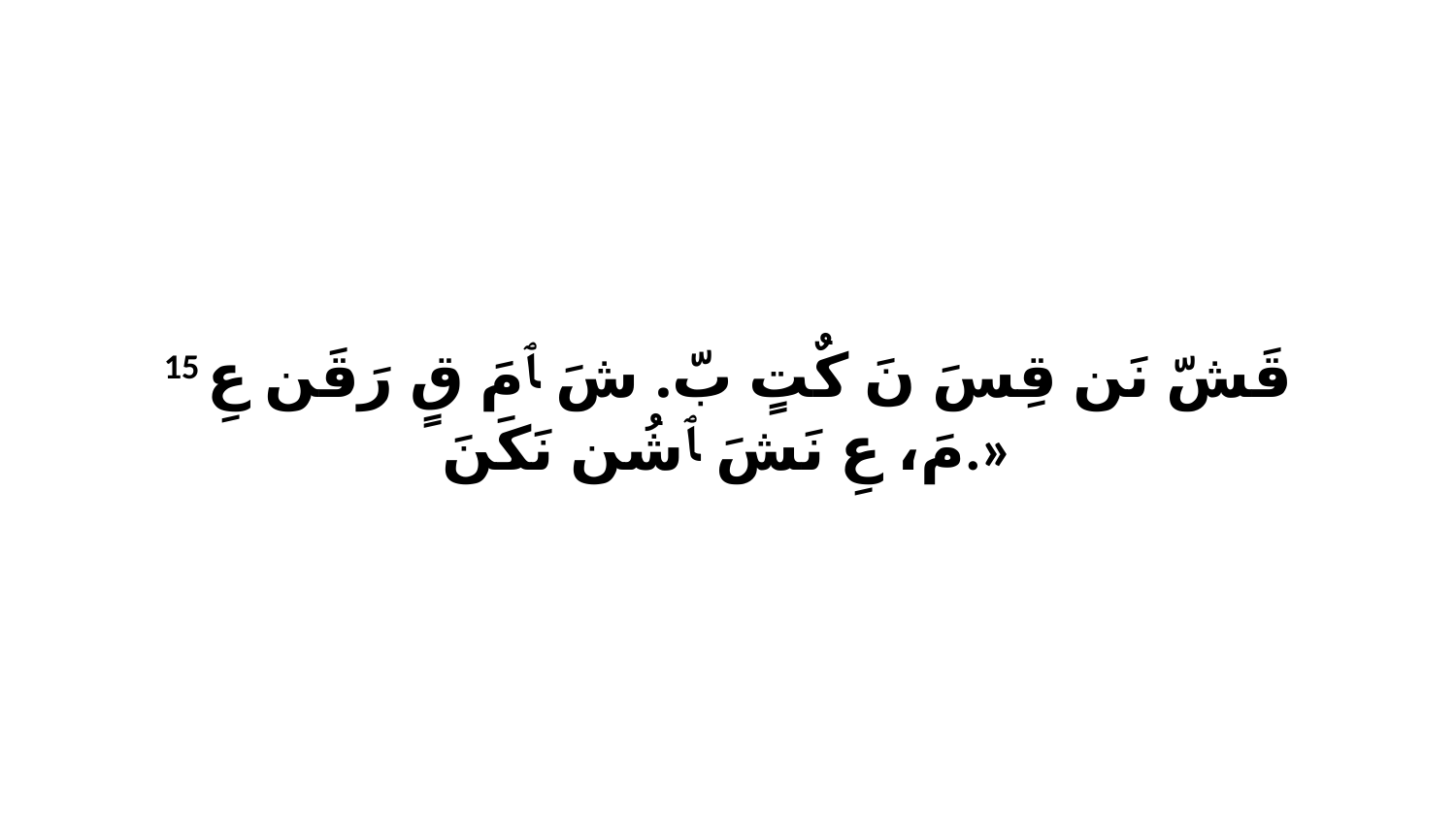

15 قَشّ نَن قِسَ نَ كٌتٍ بّ. شَ ﭑ مَ قٍ رَقَن عِ مَ، عِ نَشَ ﭑ شُن نَكَنَ.»